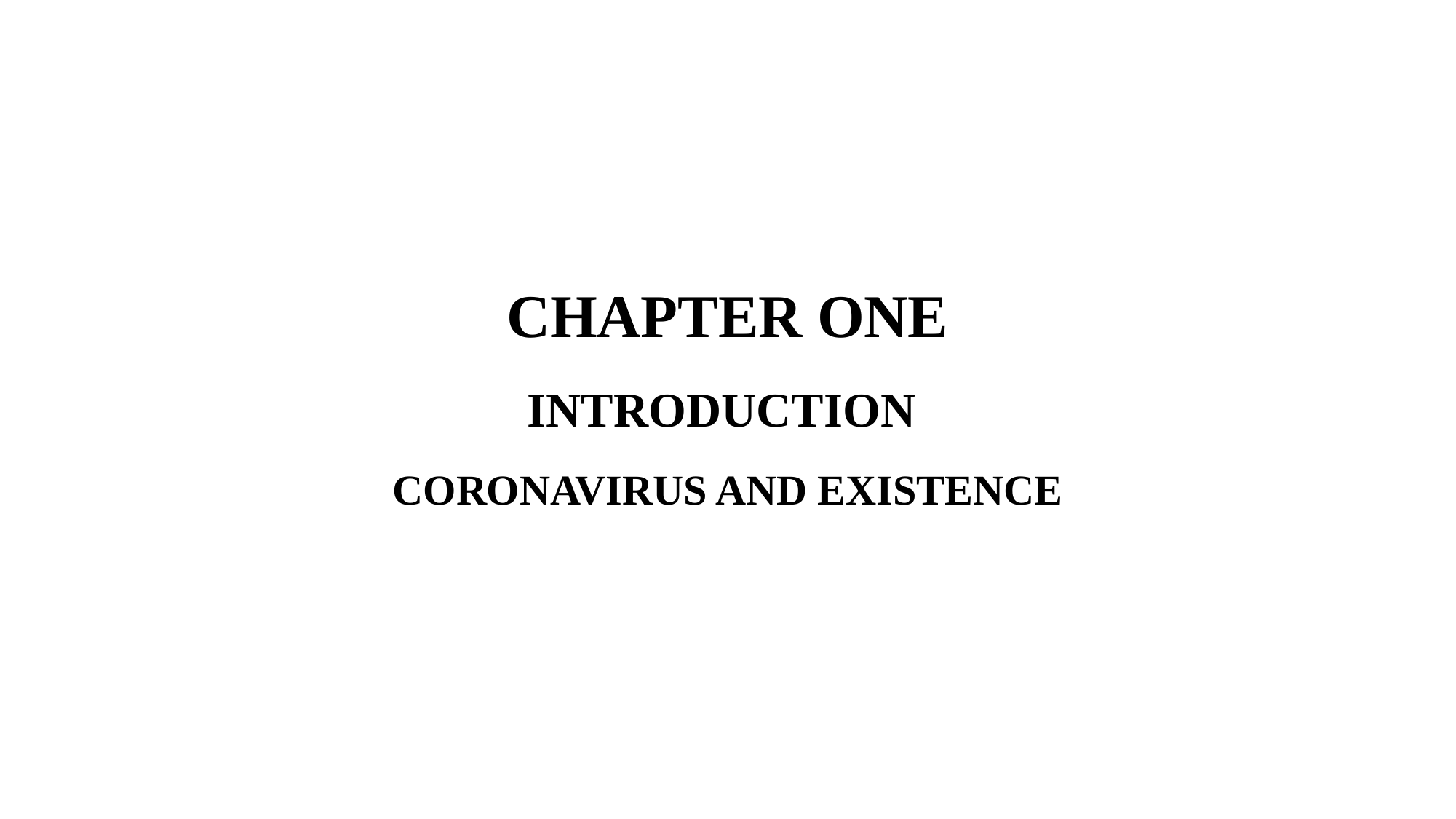

# CHAPTER ONE INTRODUCTION CORONAVIRUS AND EXISTENCE